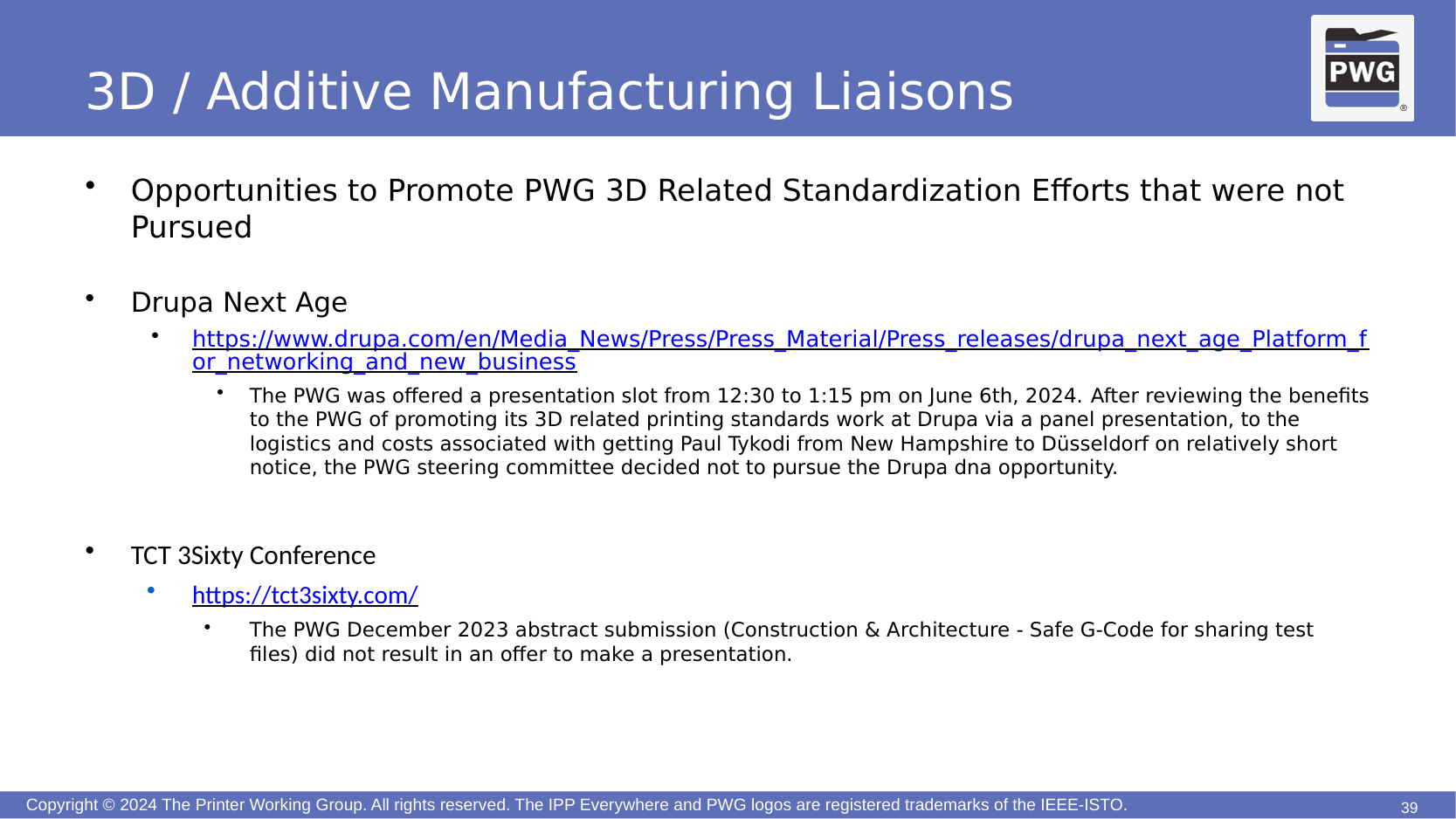

# 3D / Additive Manufacturing Liaisons
Opportunities to Promote PWG 3D Related Standardization Efforts that were not Pursued

Drupa Next Age
https://www.drupa.com/en/Media_News/Press/Press_Material/Press_releases/drupa_next_age_Platform_for_networking_and_new_business
The PWG was offered a presentation slot from 12:30 to 1:15 pm on June 6th, 2024. After reviewing the benefits to the PWG of promoting its 3D related printing standards work at Drupa via a panel presentation, to the logistics and costs associated with getting Paul Tykodi from New Hampshire to Düsseldorf on relatively short notice, the PWG steering committee decided not to pursue the Drupa dna opportunity.

TCT 3Sixty Conference
https://tct3sixty.com/
The PWG December 2023 abstract submission (Construction & Architecture - Safe G-Code for sharing test files) did not result in an offer to make a presentation.
39